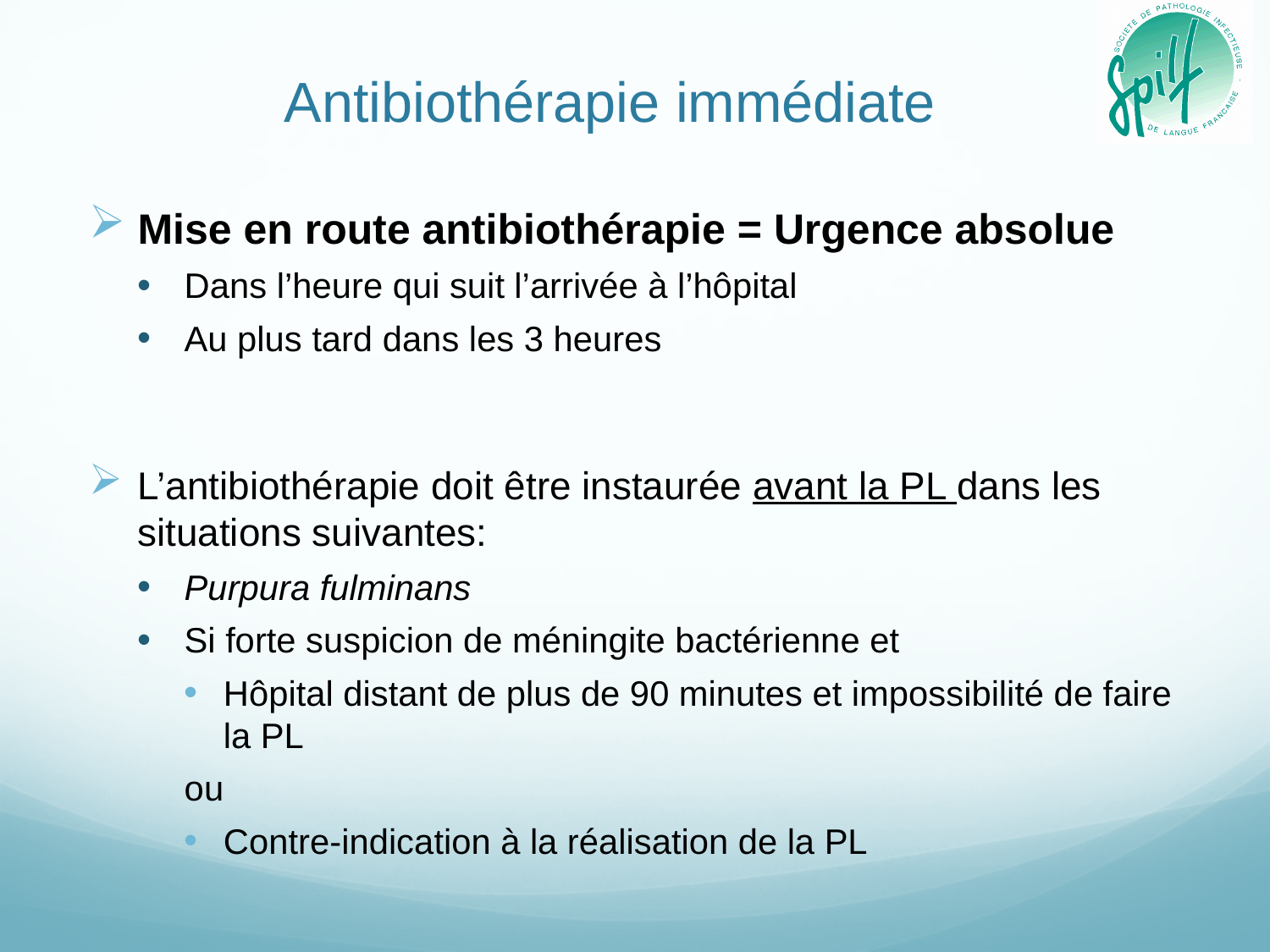

# Antibiothérapie immédiate
Mise en route antibiothérapie = Urgence absolue
Dans l’heure qui suit l’arrivée à l’hôpital
Au plus tard dans les 3 heures

L’antibiothérapie doit être instaurée avant la PL dans les situations suivantes:
Purpura fulminans
Si forte suspicion de méningite bactérienne et
Hôpital distant de plus de 90 minutes et impossibilité de faire la PL
ou
Contre-indication à la réalisation de la PL